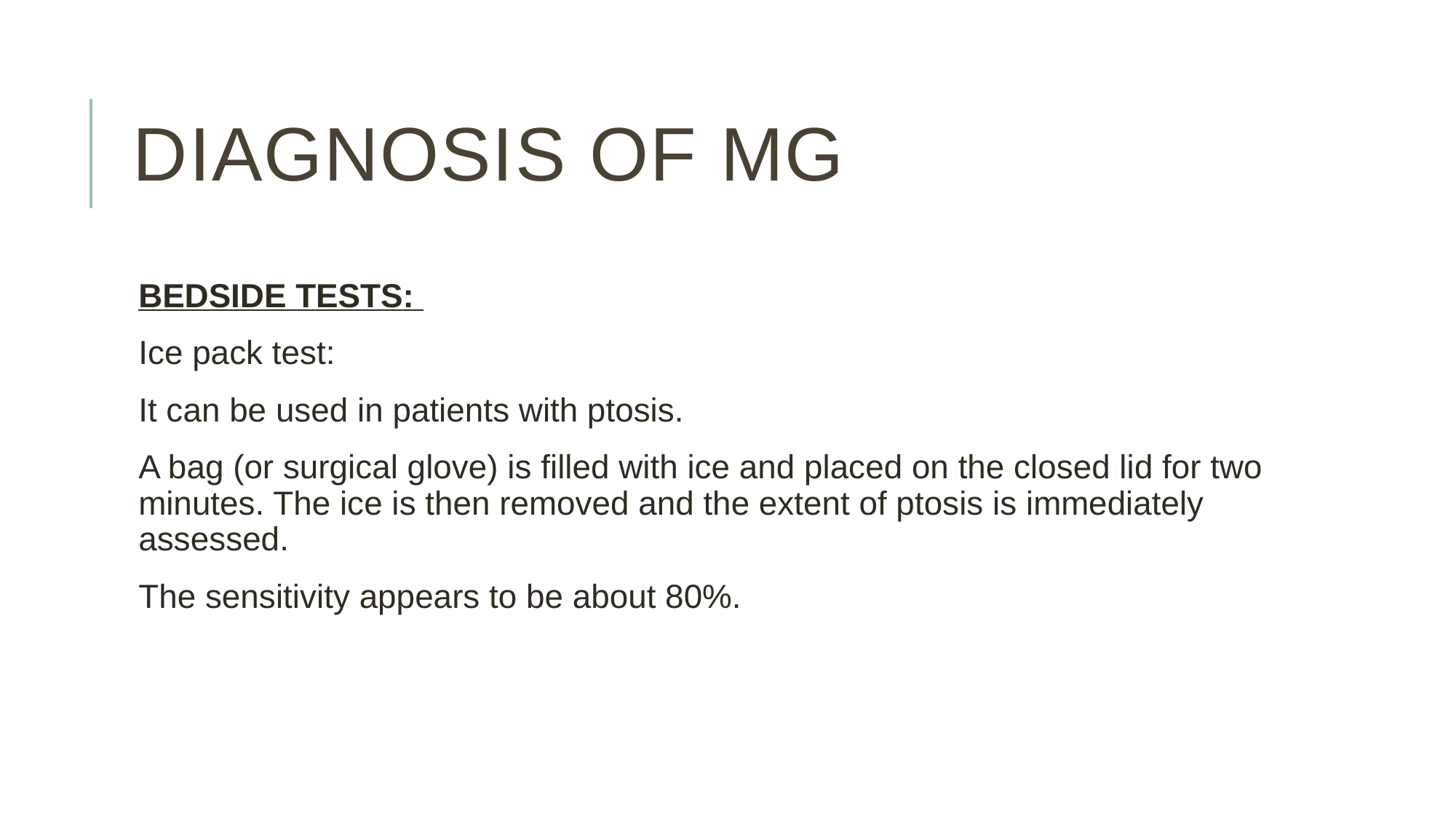

# Diagnosis of mg
BEDSIDE TESTS:
Ice pack test:
It can be used in patients with ptosis.
A bag (or surgical glove) is filled with ice and placed on the closed lid for two minutes. The ice is then removed and the extent of ptosis is immediately assessed.
The sensitivity appears to be about 80%.